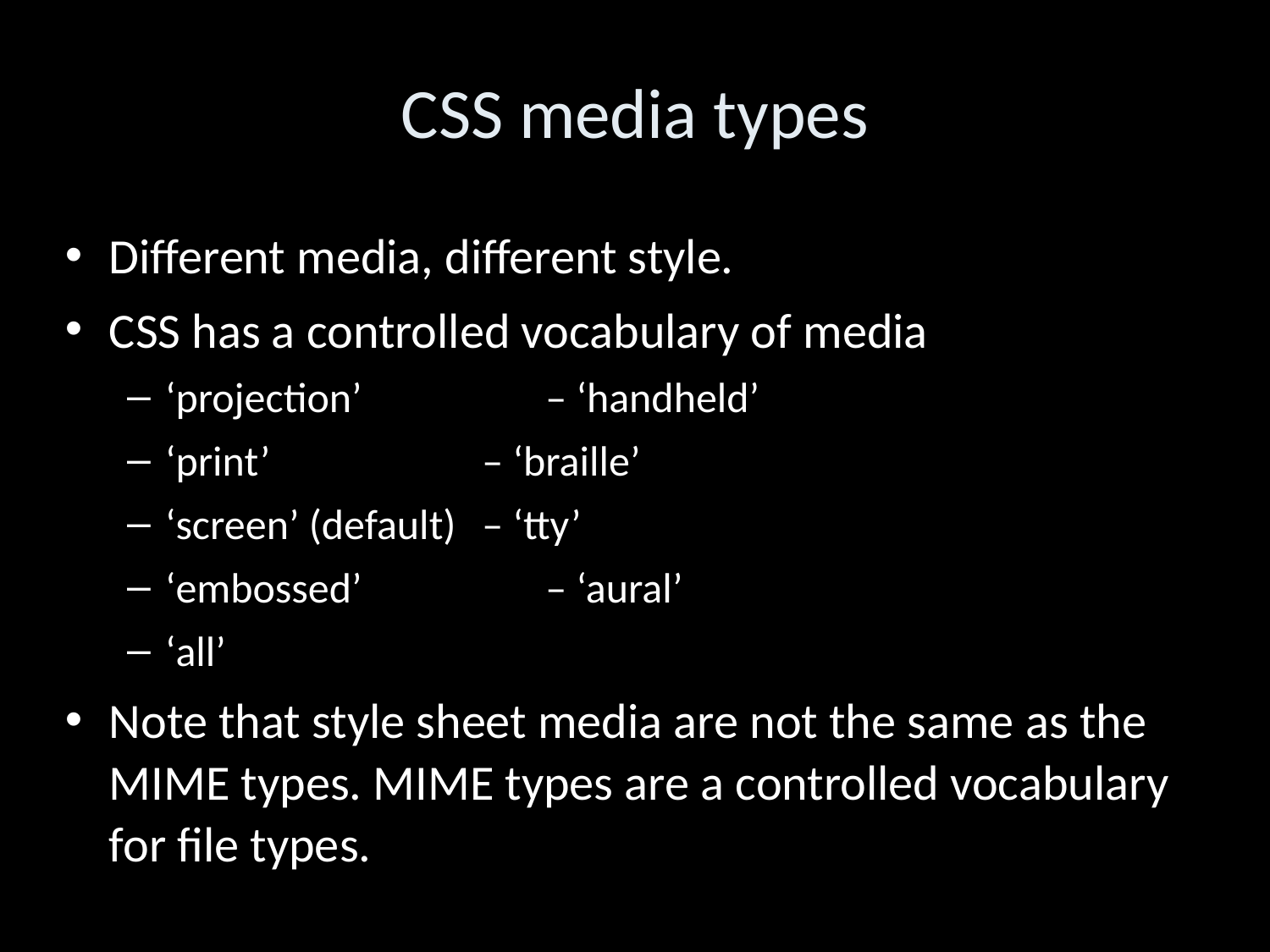

CSS media types
Different media, different style.
CSS has a controlled vocabulary of media
‘projection’ 			– ‘handheld’
‘print’ 				– ‘braille’
‘screen’ (default) 	– ‘tty’
‘embossed’			– ‘aural’
‘all’
Note that style sheet media are not the same as the MIME types. MIME types are a controlled vocabulary for file types.